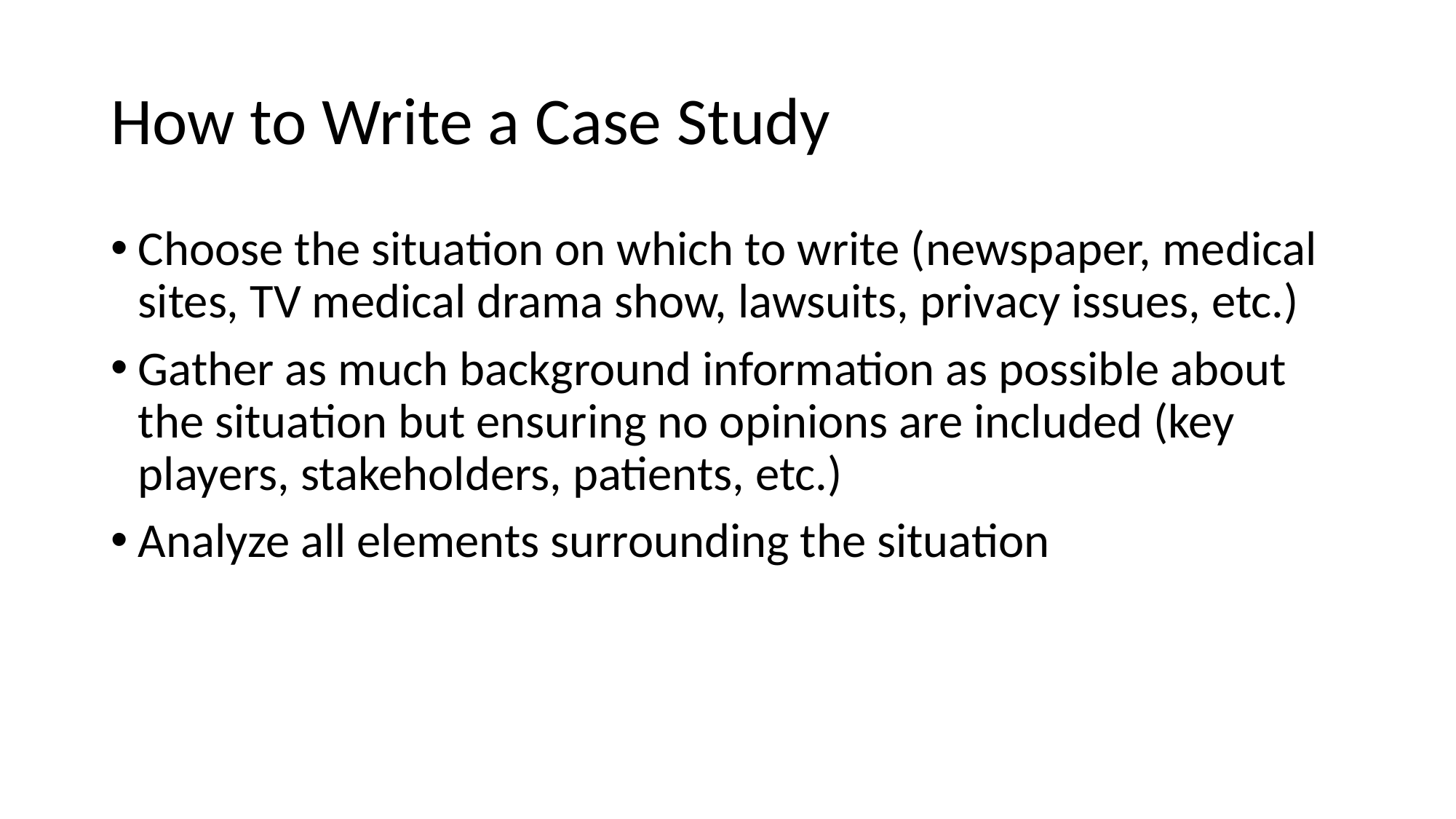

# How to Write a Case Study
Choose the situation on which to write (newspaper, medical sites, TV medical drama show, lawsuits, privacy issues, etc.)
Gather as much background information as possible about the situation but ensuring no opinions are included (key players, stakeholders, patients, etc.)
Analyze all elements surrounding the situation